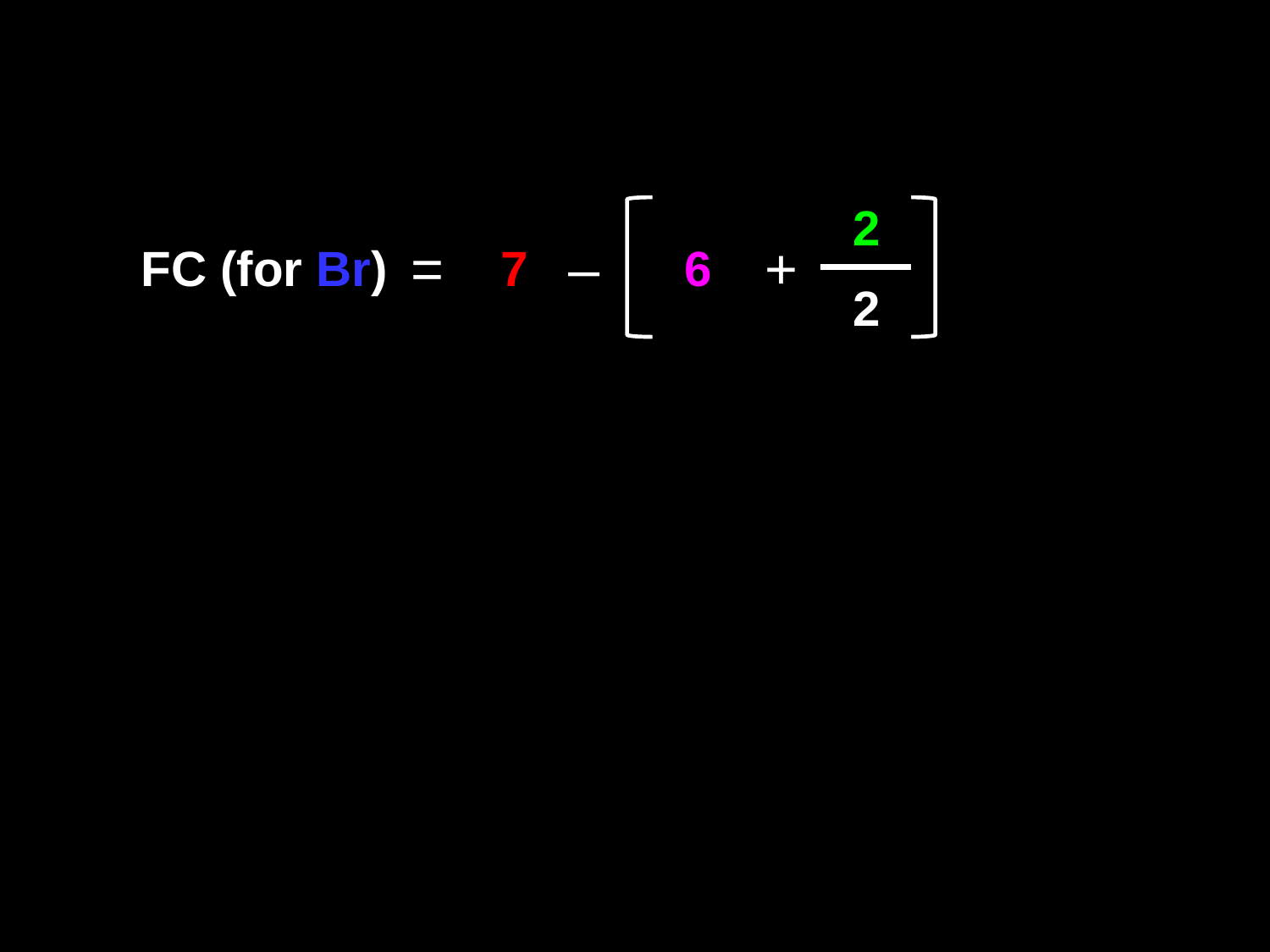

Be
2
2
2

=
‒
+
FC (for Br)
Ve
7
LPe
6